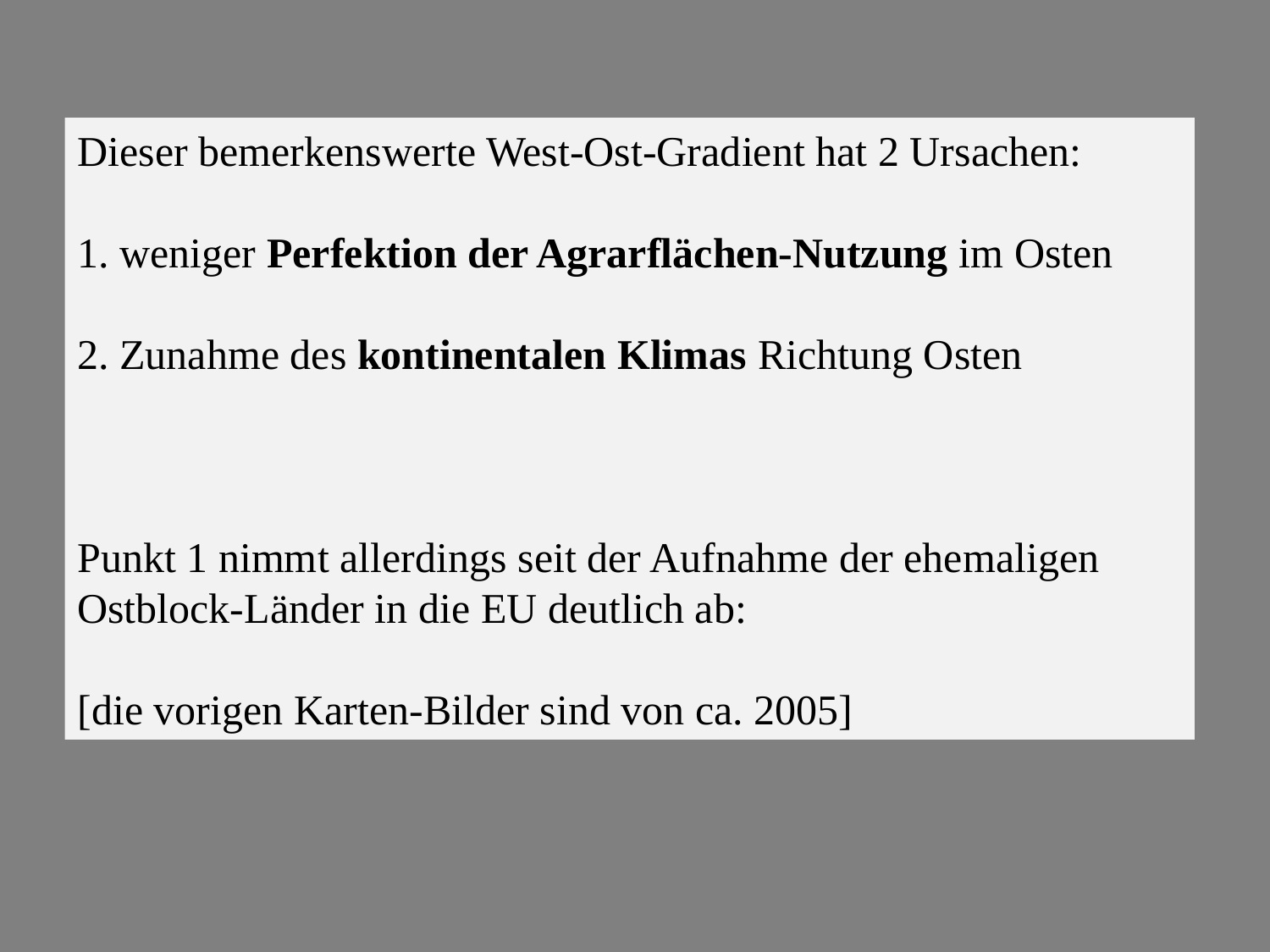

Dieser bemerkenswerte West-Ost-Gradient hat 2 Ursachen:

1. weniger Perfektion der Agrarflächen-Nutzung im Osten

2. Zunahme des kontinentalen Klimas Richtung Osten

Punkt 1 nimmt allerdings seit der Aufnahme der ehemaligen Ostblock-Länder in die EU deutlich ab:

[die vorigen Karten-Bilder sind von ca. 2005]